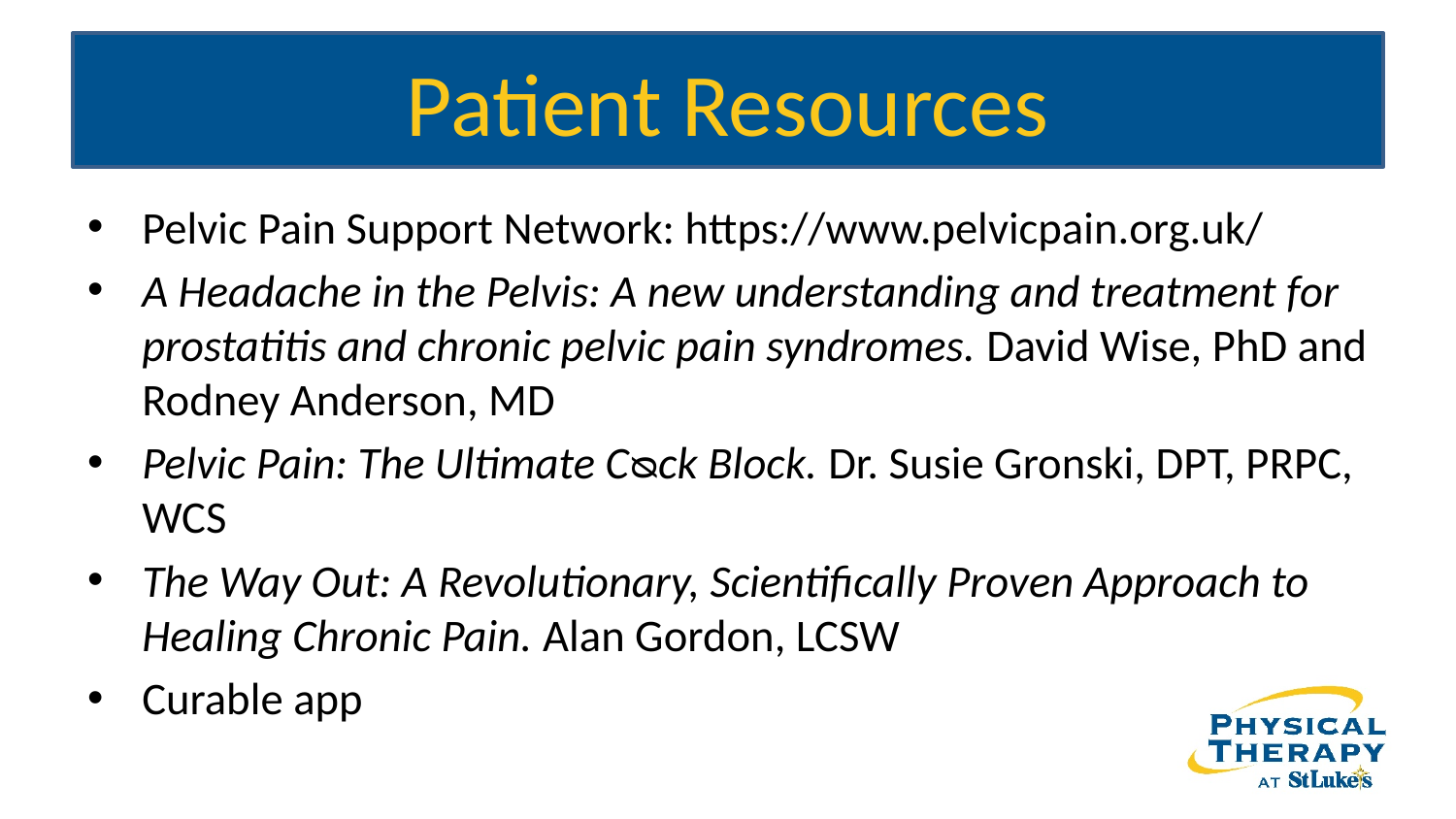

# Patient Resources
Pelvic Pain Support Network: https://www.pelvicpain.org.uk/
A Headache in the Pelvis: A new understanding and treatment for prostatitis and chronic pelvic pain syndromes. David Wise, PhD and Rodney Anderson, MD
Pelvic Pain: The Ultimate Cᴓck Block. Dr. Susie Gronski, DPT, PRPC, WCS
The Way Out: A Revolutionary, Scientifically Proven Approach to Healing Chronic Pain. Alan Gordon, LCSW
Curable app